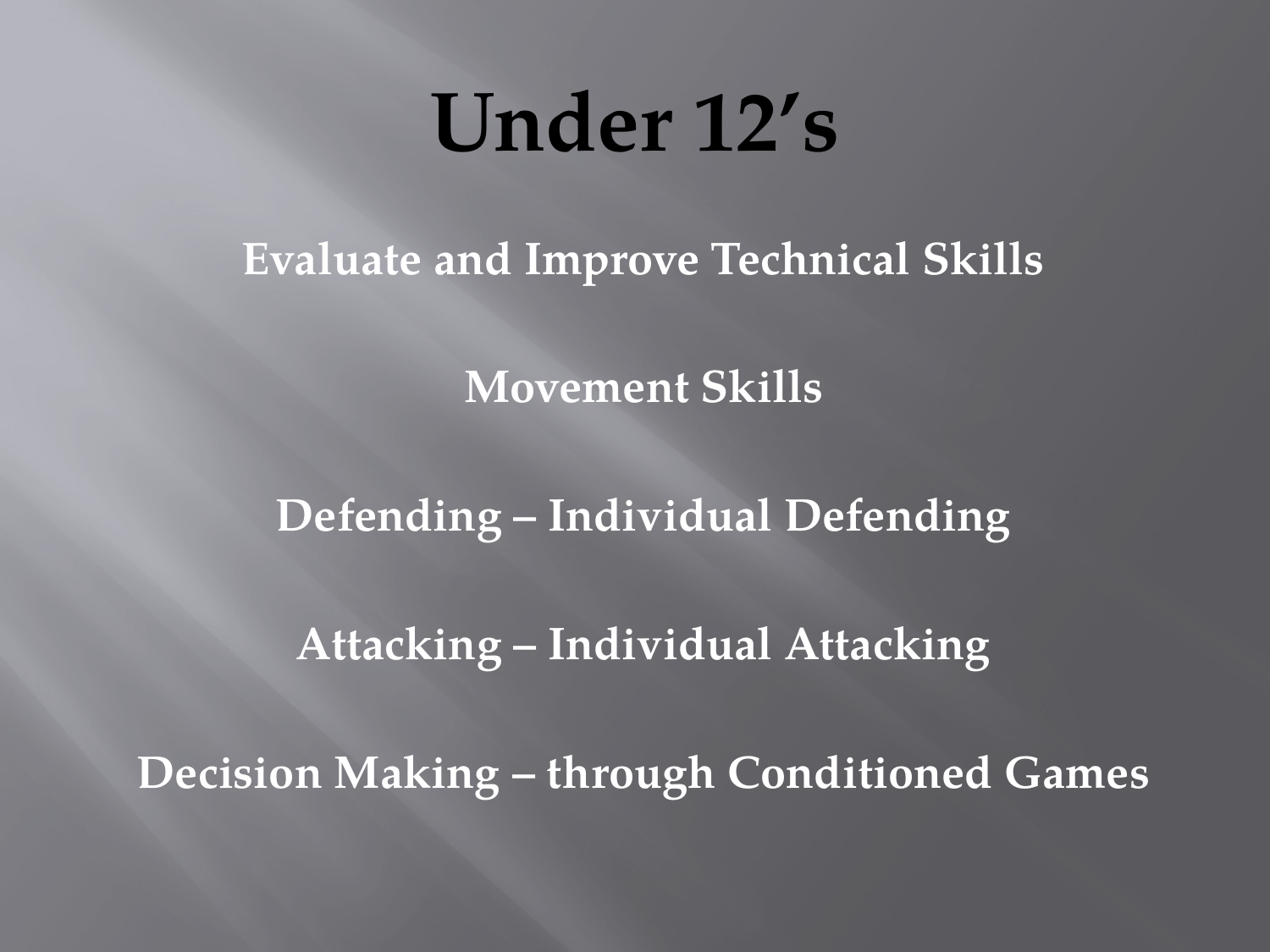

# Under 12’s
Evaluate and Improve Technical Skills

Movement Skills

Defending – Individual Defending

Attacking – Individual Attacking

Decision Making – through Conditioned Games